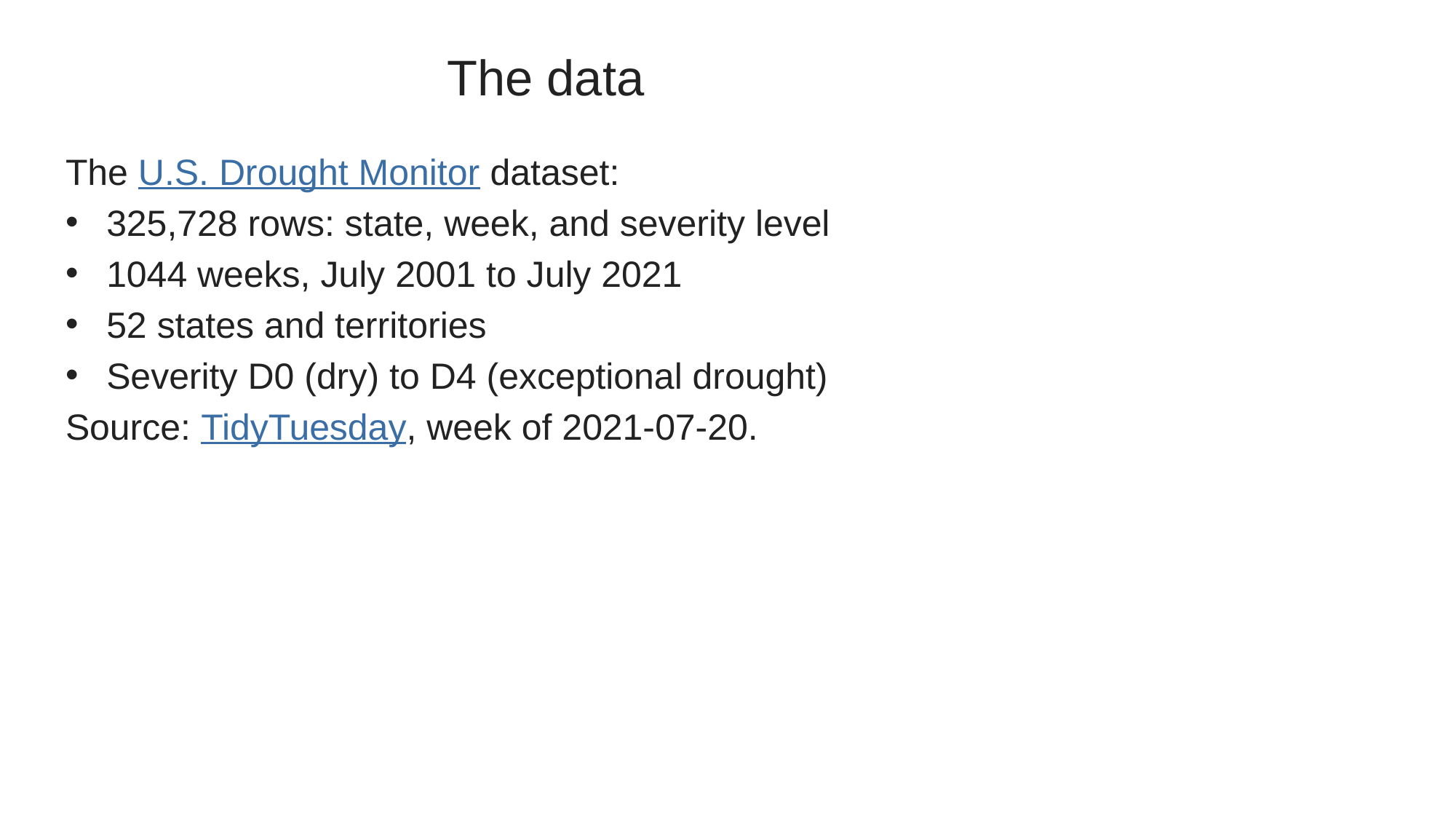

# The data
The U.S. Drought Monitor dataset:
325,728 rows: state, week, and severity level
1044 weeks, July 2001 to July 2021
52 states and territories
Severity D0 (dry) to D4 (exceptional drought)
Source: TidyTuesday, week of 2021-07-20.